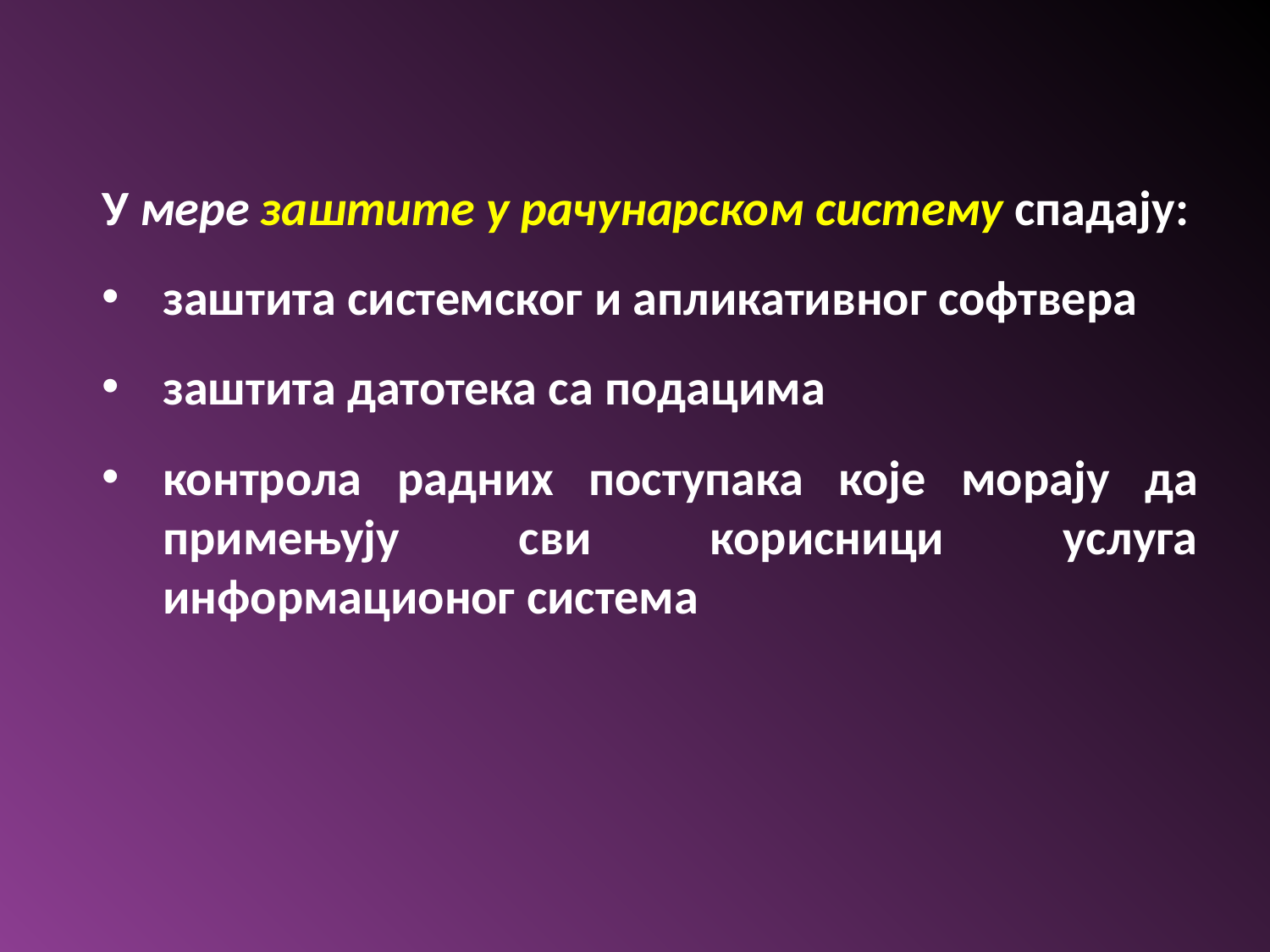

У мере заштите у рачунарском систему спадају:
заштита системског и апликативног софтвера
заштита датотека са подацима
контрола радних поступака које морају да примењују сви корисници услуга информационог система